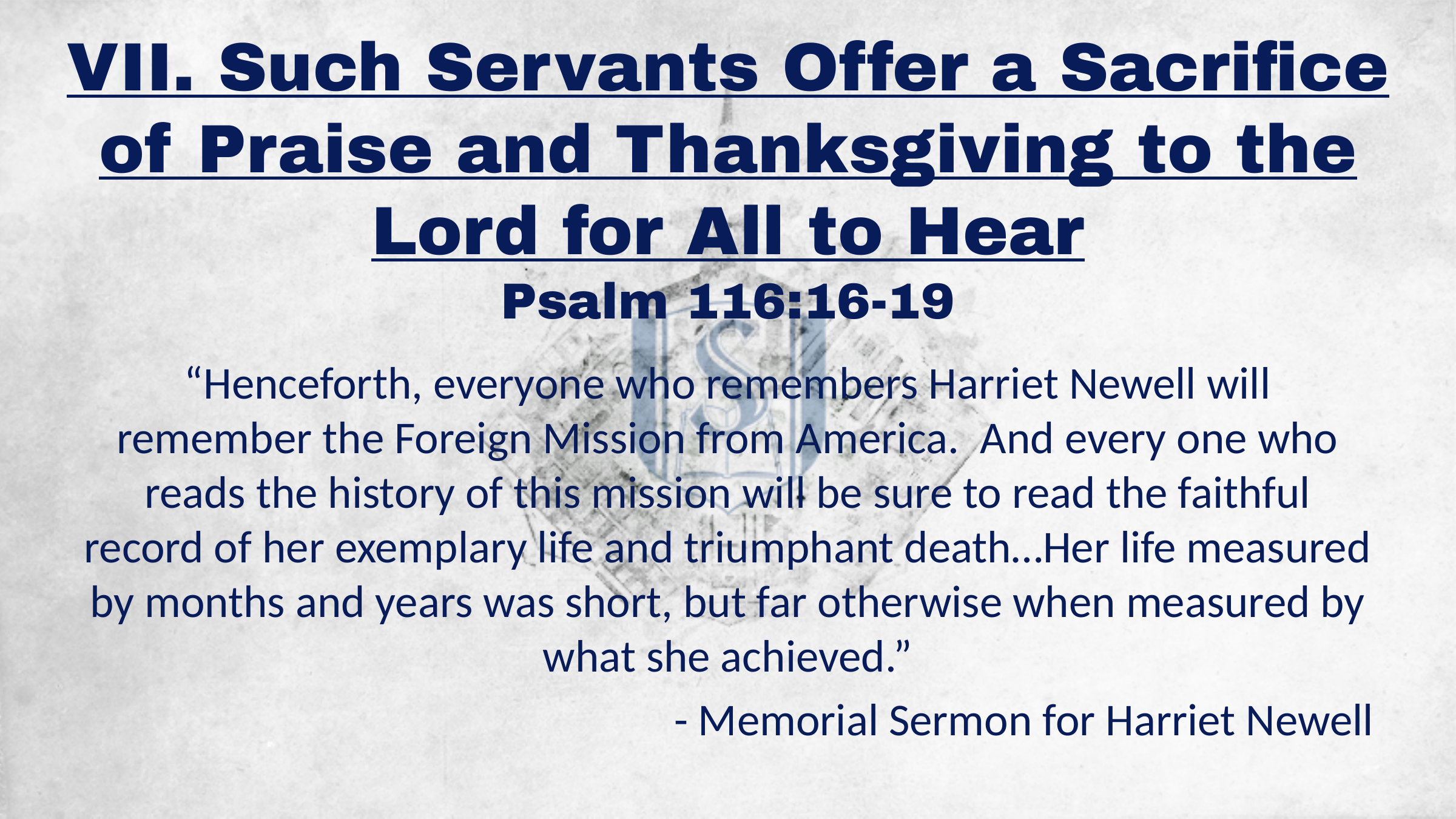

# VII. Such Servants Offer a Sacrifice of Praise and Thanksgiving to the Lord for All to Hear Psalm 116:16-19
“Henceforth, everyone who remembers Harriet Newell will remember the Foreign Mission from America.  And every one who reads the history of this mission will be sure to read the faithful record of her exemplary life and triumphant death…Her life measured by months and years was short, but far otherwise when measured by what she achieved.”
- Memorial Sermon for Harriet Newell